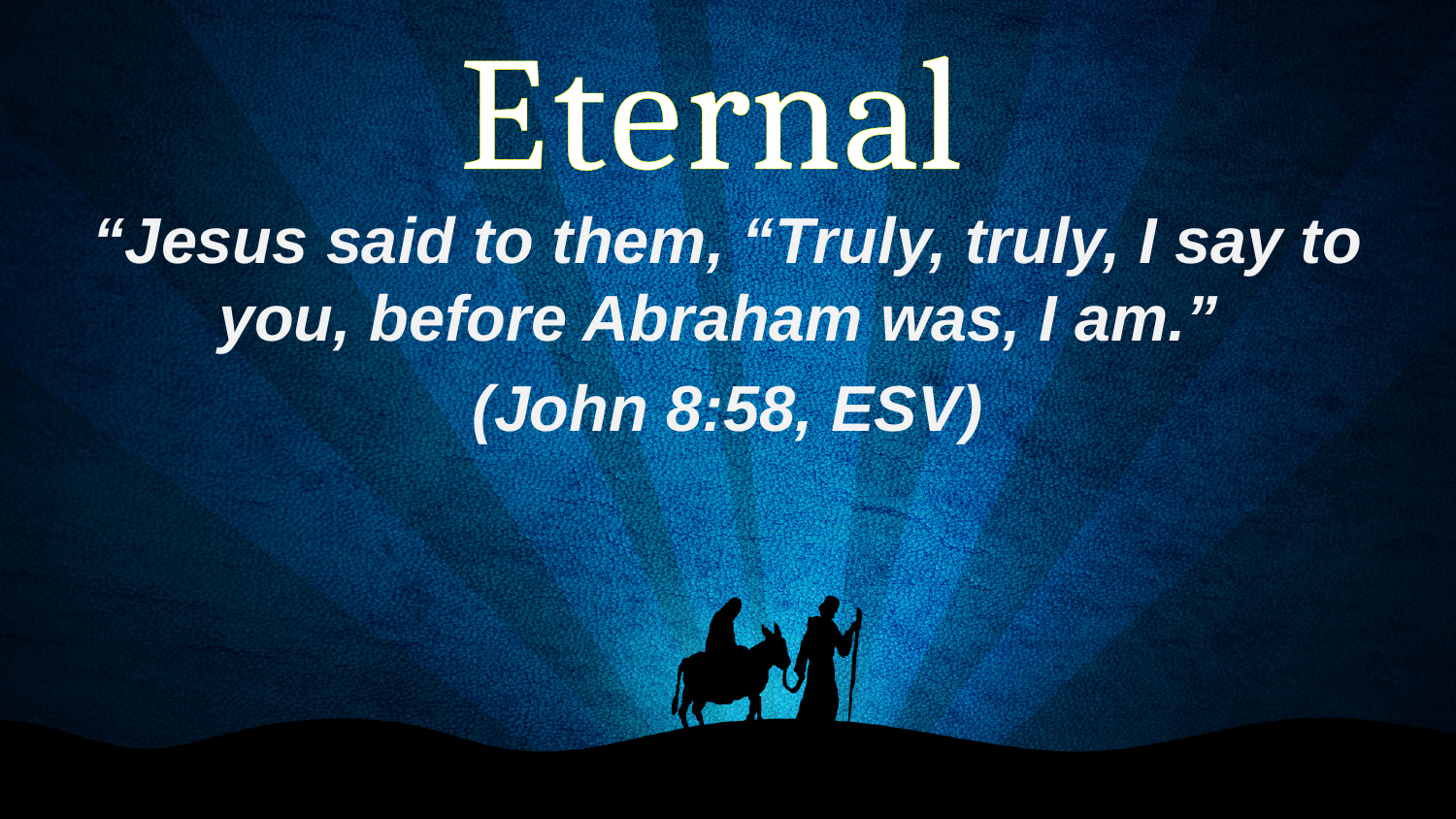

Eternal
“Jesus said to them, “Truly, truly, I say to you, before Abraham was, I am.”
(John 8:58, ESV)